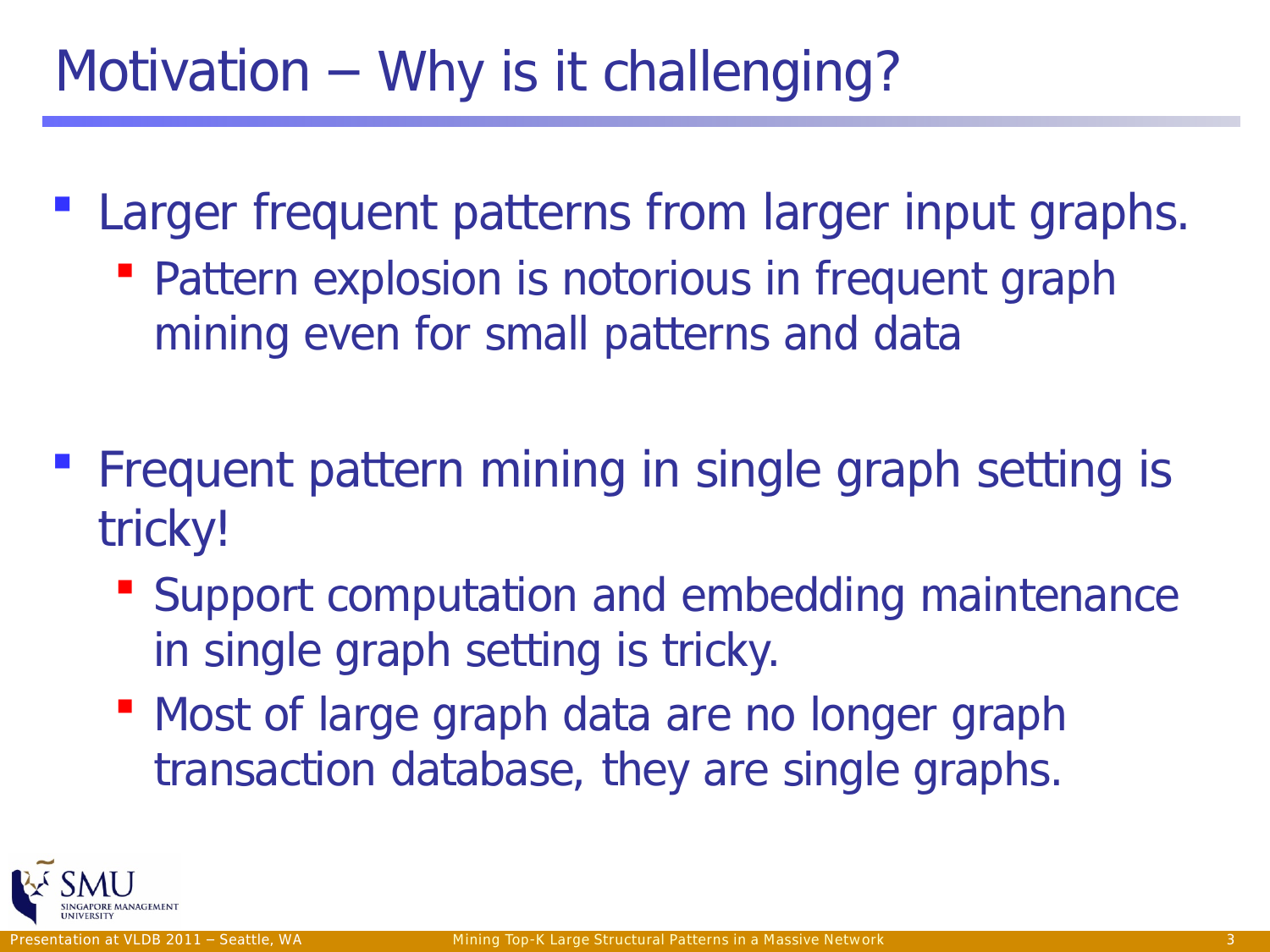

# Motivation – Why is it challenging?
Larger frequent patterns from larger input graphs.
Pattern explosion is notorious in frequent graph mining even for small patterns and data

Frequent pattern mining in single graph setting is tricky!
Support computation and embedding maintenance in single graph setting is tricky.
Most of large graph data are no longer graph transaction database, they are single graphs.

                        3
Mining Top-K Large Structural Patterns in a Massive Network